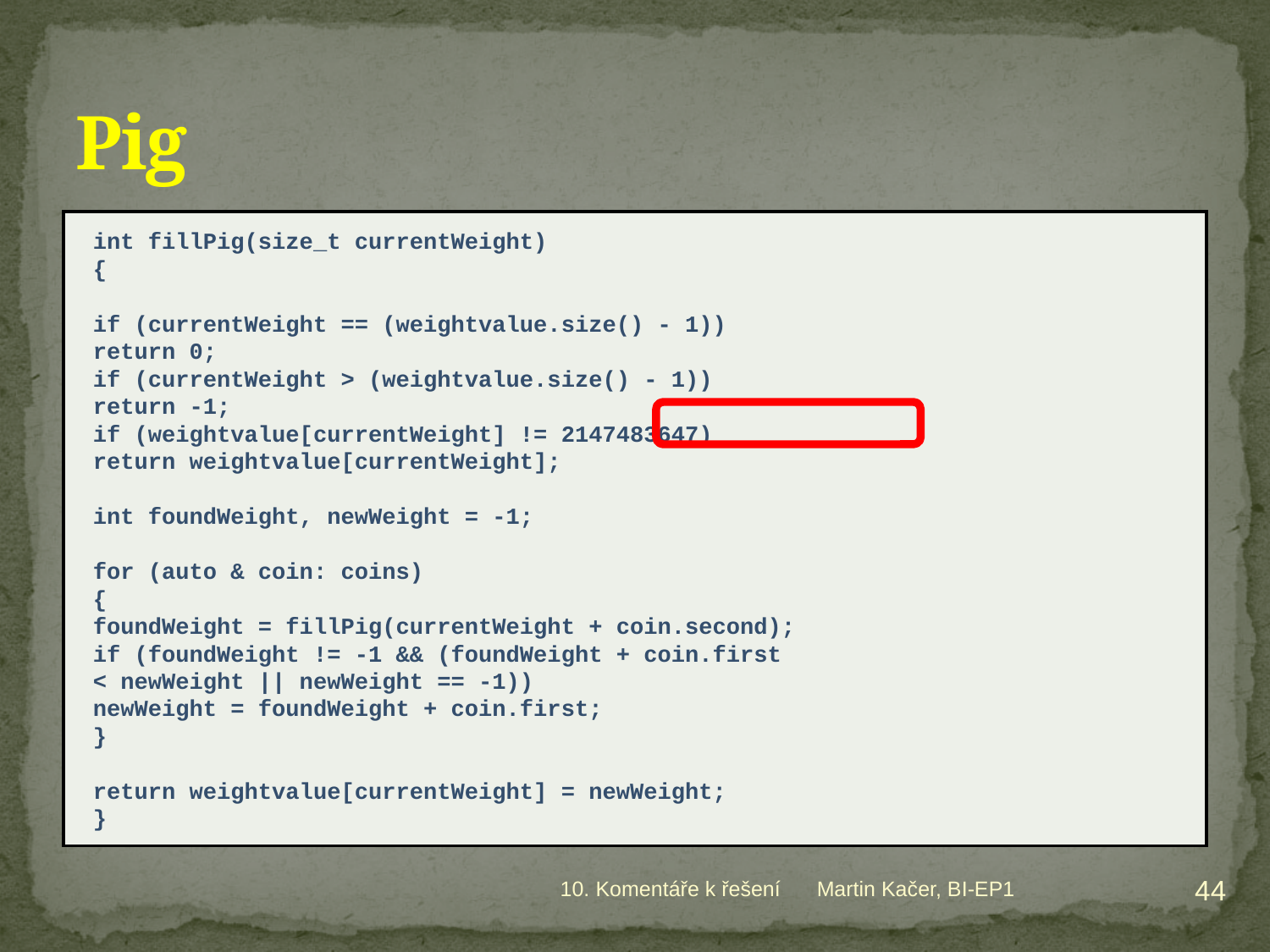

# Pig
int fillPig(size_t currentWeight)
{

	if (currentWeight == (weightvalue.size() - 1))
		return 0;
	if (currentWeight > (weightvalue.size() - 1))
		return -1;
	if (weightvalue[currentWeight] != 2147483647)
		return weightvalue[currentWeight];

	int foundWeight, newWeight = -1;

	for (auto & coin: coins)
	{
		foundWeight = fillPig(currentWeight + coin.second);
		if (foundWeight != -1 && (foundWeight + coin.first
						< newWeight || newWeight == -1))
			newWeight = foundWeight + coin.first;
	}

	return weightvalue[currentWeight] = newWeight;
}

44
10. Komentáře k řešení
Martin Kačer, BI-EP1